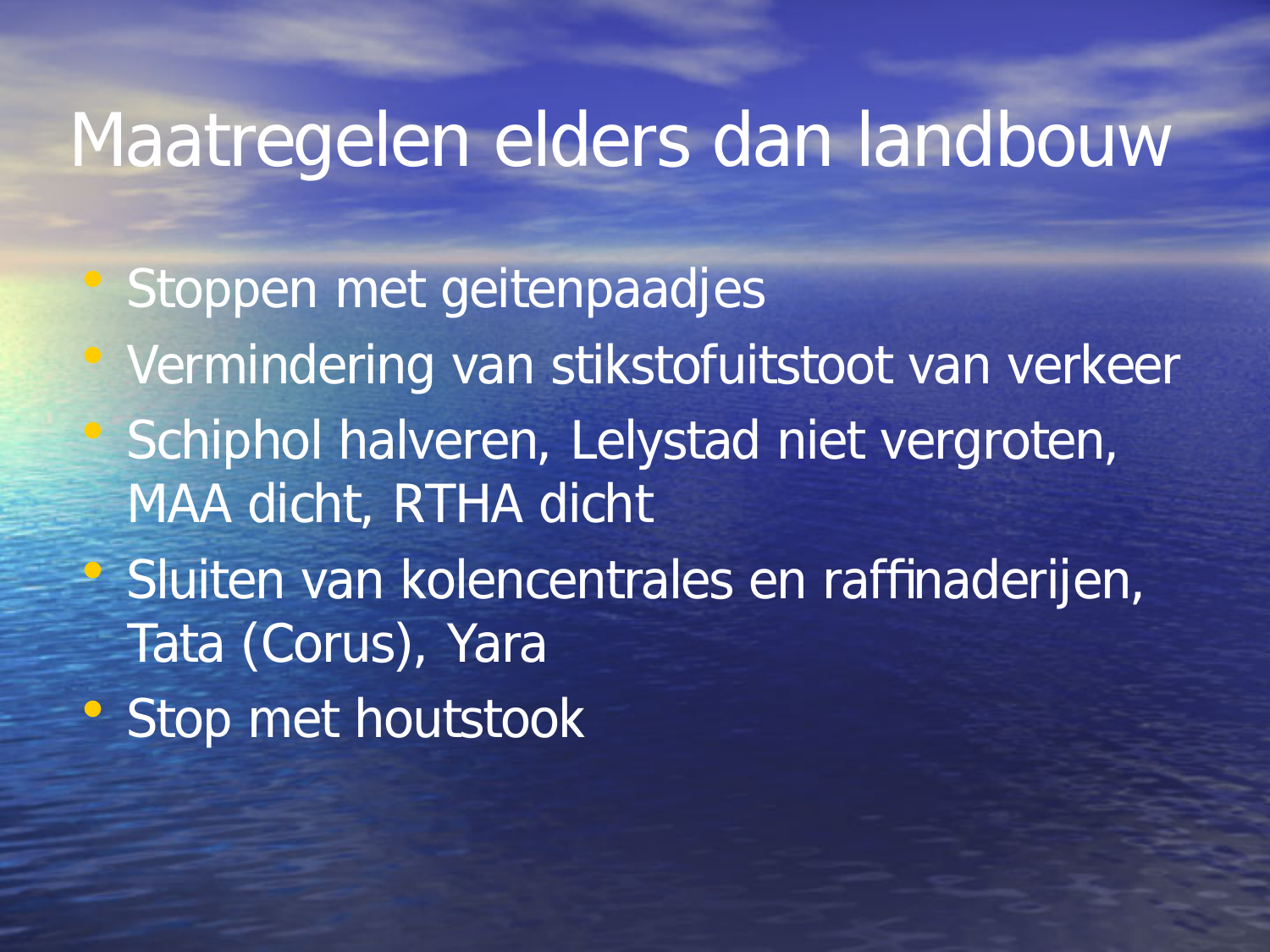

Maatregelen elders dan landbouw
Stoppen met geitenpaadjes
Vermindering van stikstofuitstoot van verkeer
Schiphol halveren, Lelystad niet vergroten, MAA dicht, RTHA dicht
Sluiten van kolencentrales en raffinaderijen, Tata (Corus), Yara
Stop met houtstook
24